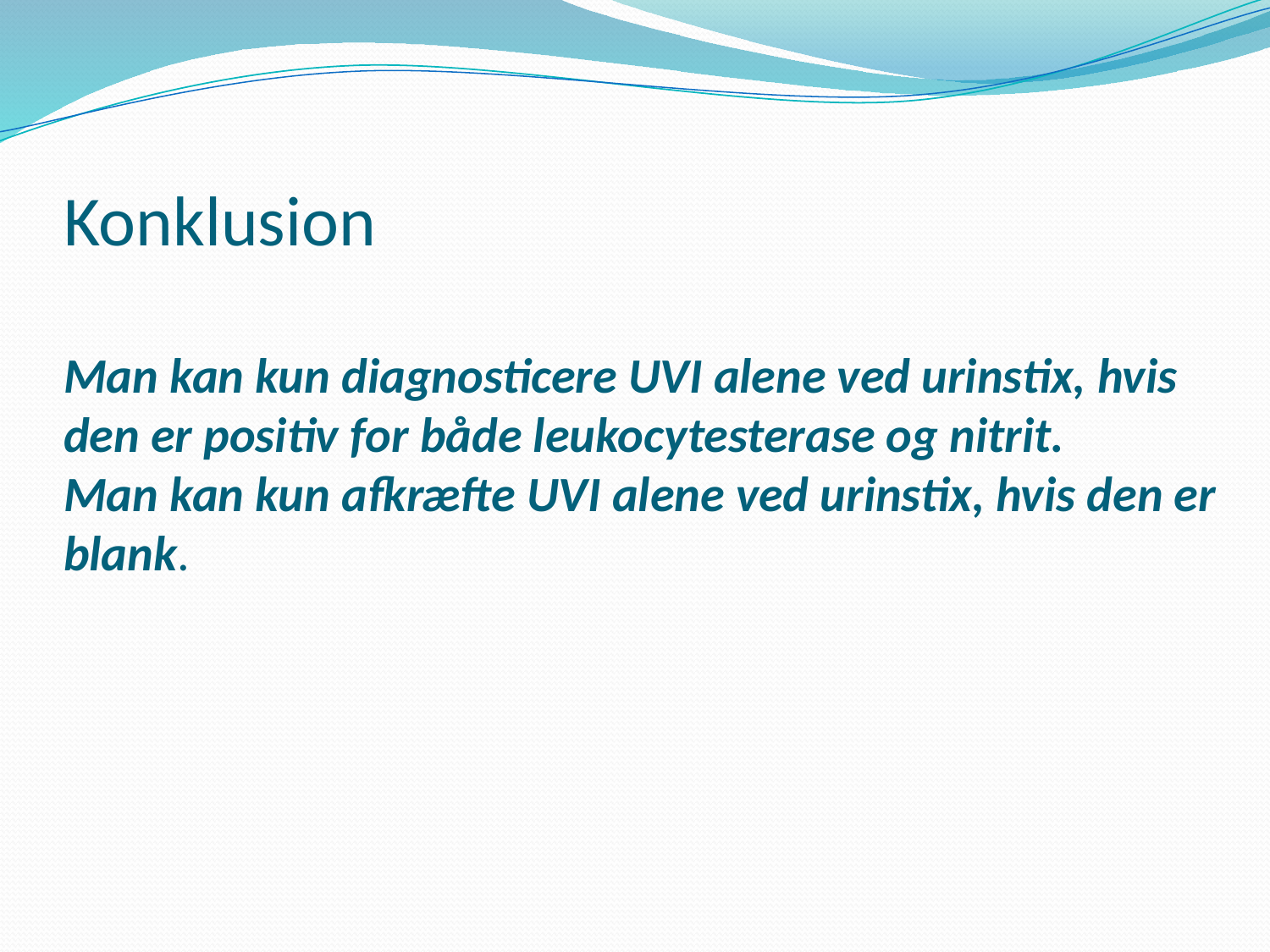

# Konklusion Man kan kun diagnosticere UVI alene ved urinstix, hvis den er positiv for både leukocytesterase og nitrit. Man kan kun afkræfte UVI alene ved urinstix, hvis den er blank.